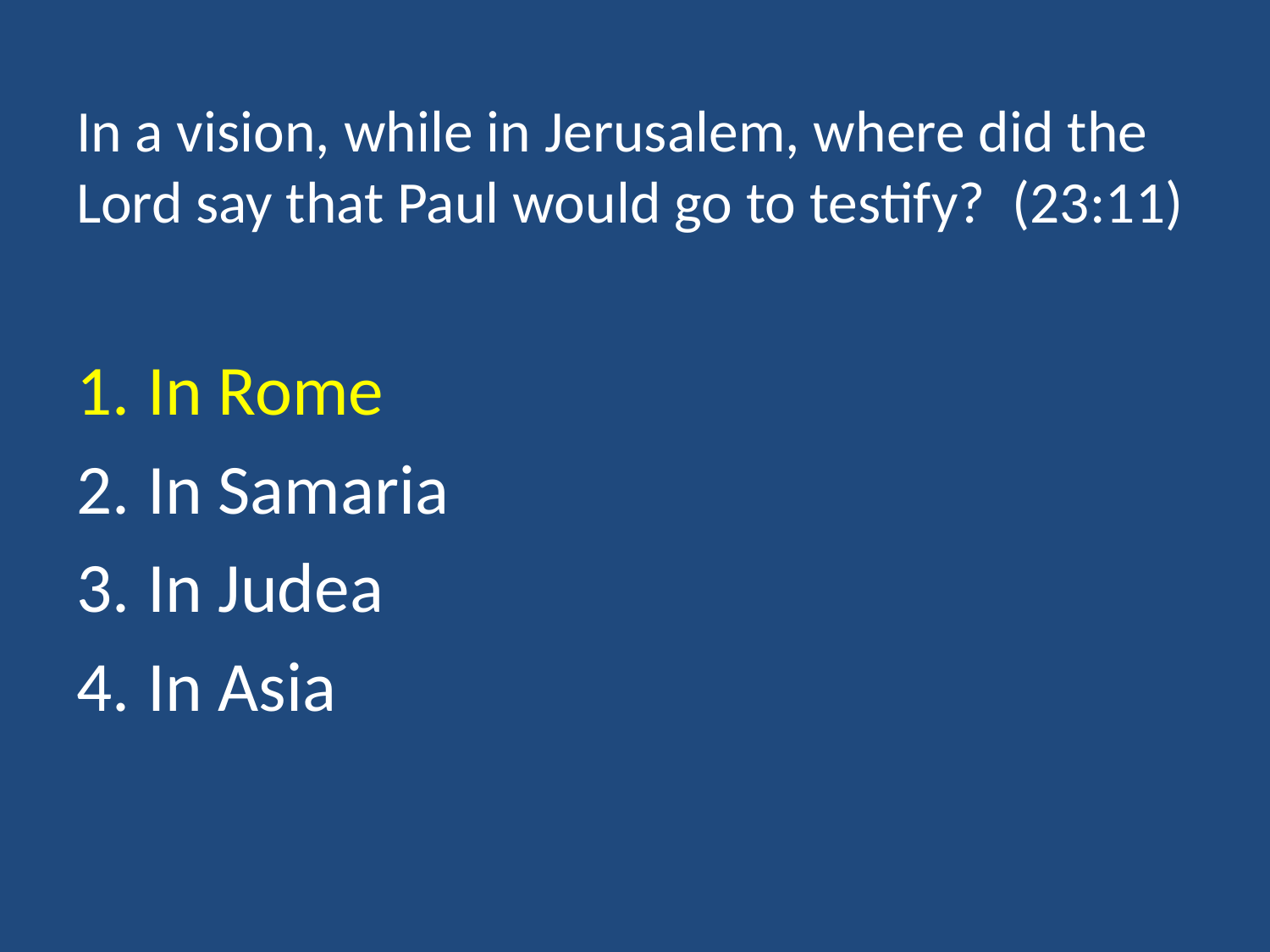

# In a vision, while in Jerusalem, where did the Lord say that Paul would go to testify?  (23:11)
In Rome
In Samaria
In Judea
In Asia